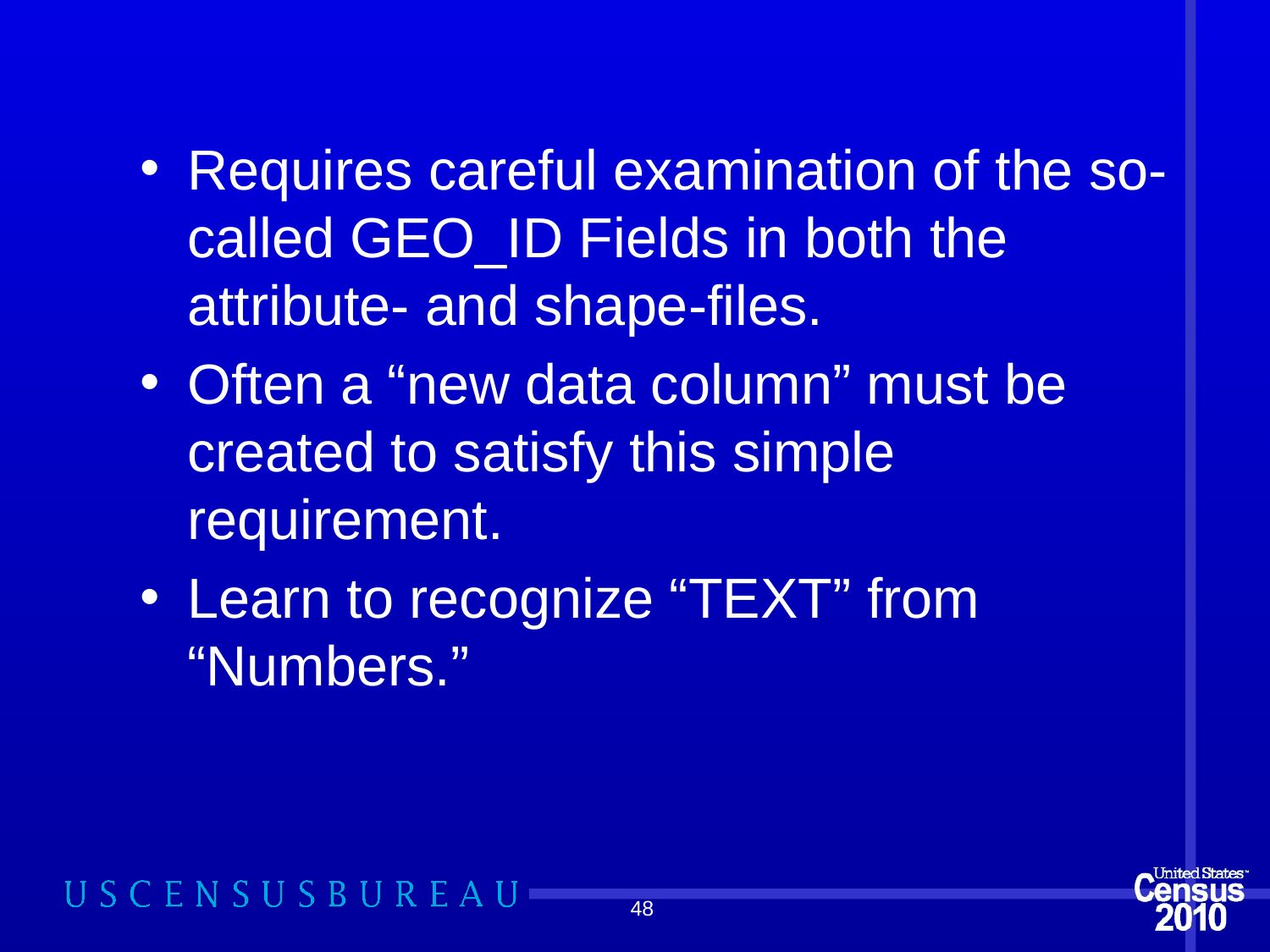

Requires careful examination of the so-called GEO_ID Fields in both the attribute- and shape-files.
Often a “new data column” must be created to satisfy this simple requirement.
Learn to recognize “TEXT” from “Numbers.”

48